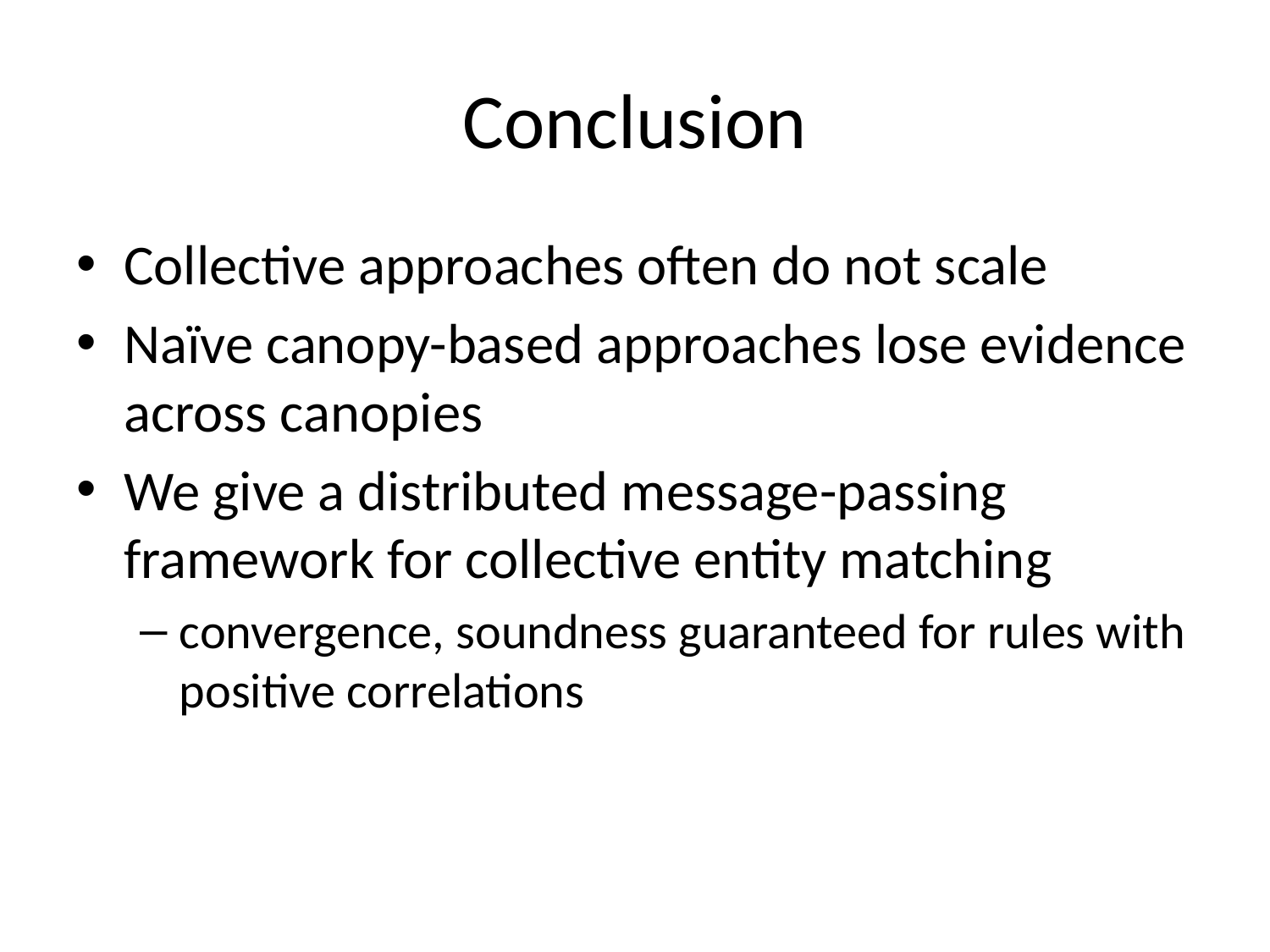

# Conclusion
Collective approaches often do not scale
Naïve canopy-based approaches lose evidence across canopies
We give a distributed message-passing framework for collective entity matching
convergence, soundness guaranteed for rules with positive correlations